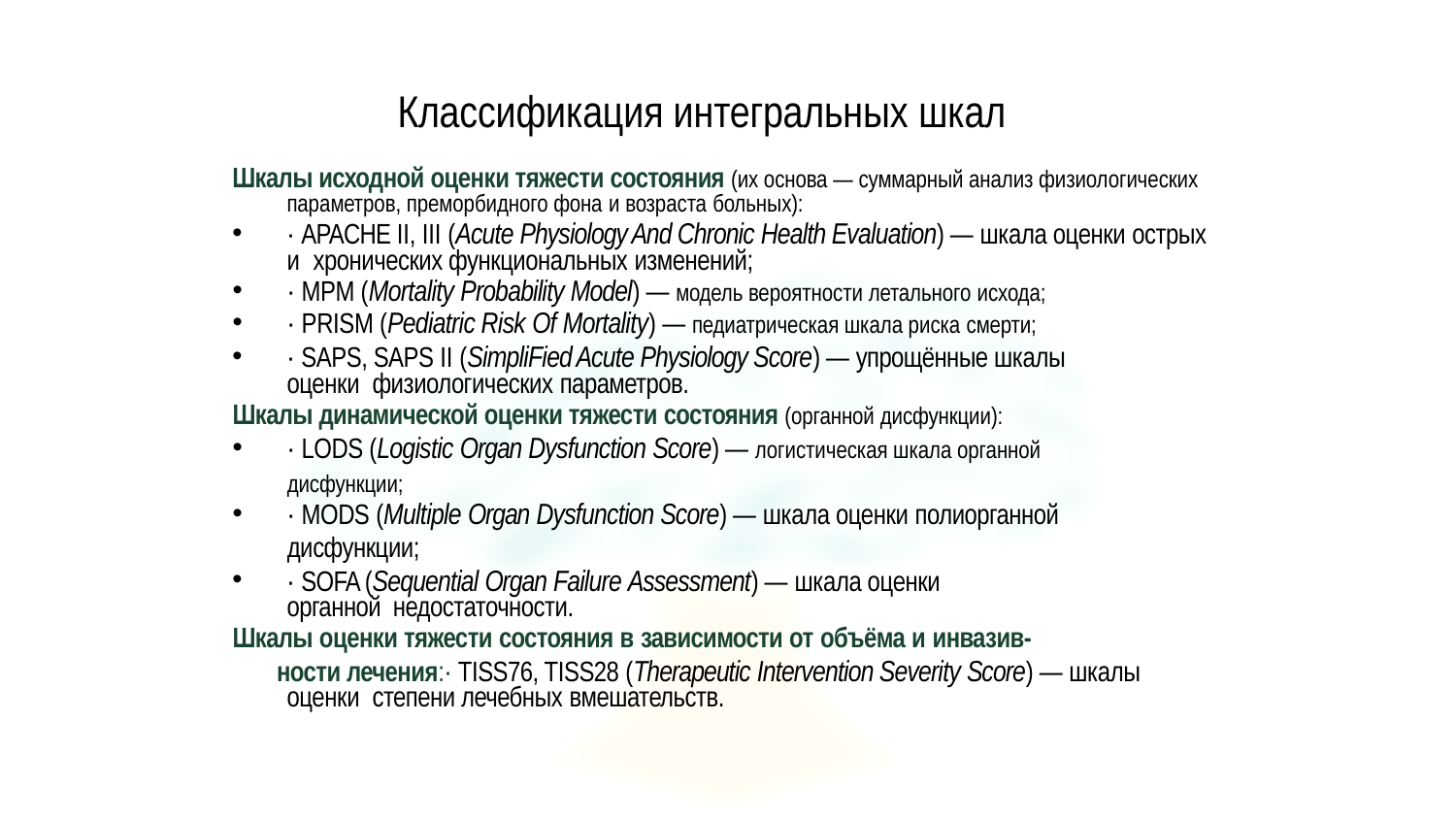

# Классификация интегральных шкал
Шкалы исходной оценки тяжести состояния (их основа — суммарный анализ физиологических  параметров, преморбидного фона и возраста больных):
· APACHE II, III (Acute Physiology And Chronic Health Evaluation) — шкала оценки острых и  хронических функциональных изменений;
· MPM (Mortality Probability Model) — модель вероятности летального исхода;
· PRISM (Pediatric Risk Of Mortality) — педиатрическая шкала риска смерти;
· SAPS, SAPS II (SimpliFied Acute Physiology Score) — упрощённые шкалы оценки  физиологических параметров.
Шкалы динамической оценки тяжести состояния (органной дисфункции):
· LODS (Logistic Organ Dysfunction Score) — логистическая шкала органной дисфункции;
· MODS (Multiple Organ Dysfunction Score) — шкала оценки полиорганной дисфункции;
· SOFA (Sequential Organ Failure Assessment) — шкала оценки органной  недостаточности.
Шкалы оценки тяжести состояния в зависимости от объёма и инвазив-
ности лечения:· TISS76, TISS28 (Therapeutic Intervention Severity Score) — шкалы оценки  степени лечебных вмешательств.